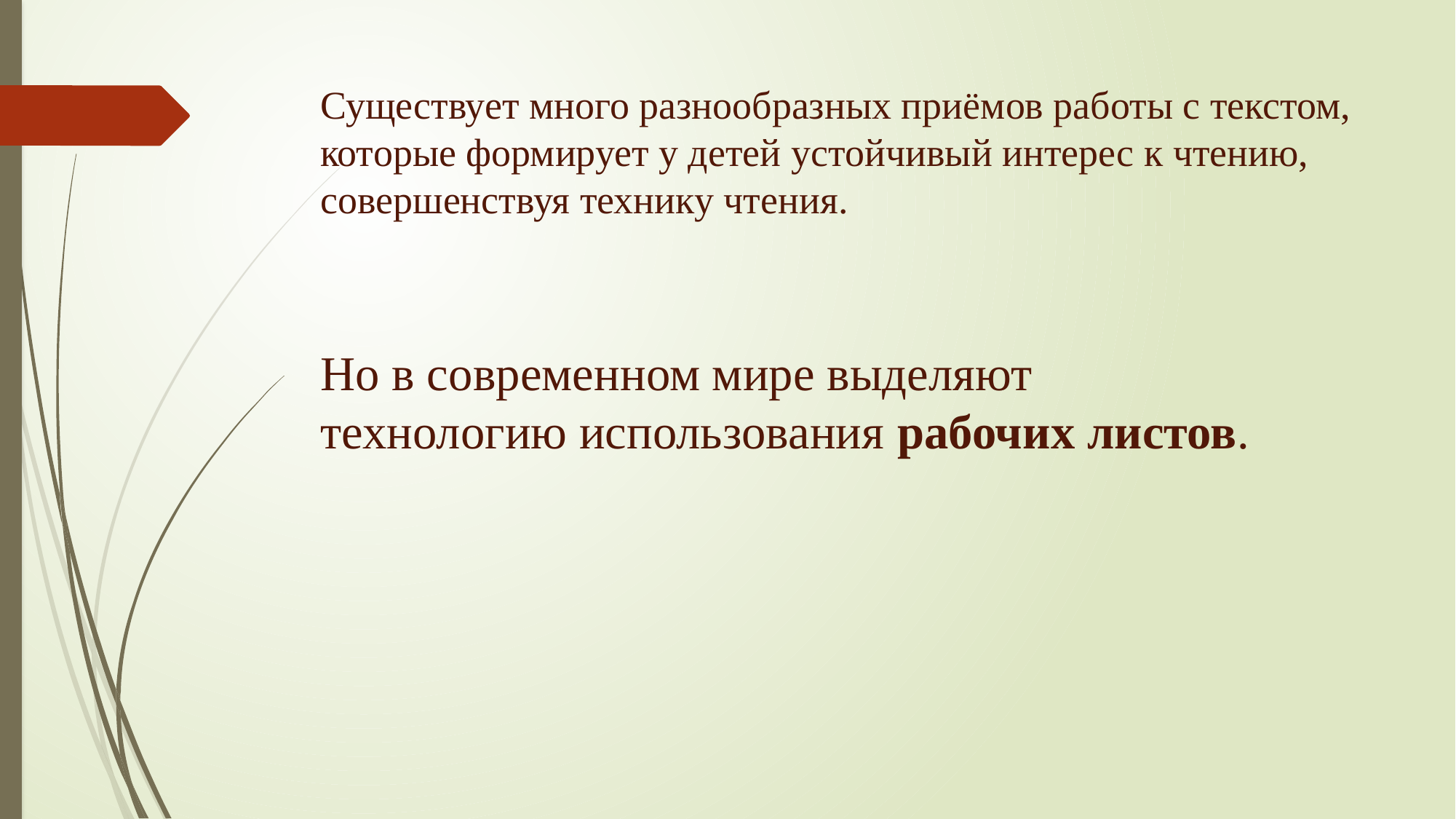

# Существует много разнообразных приёмов работы с текстом, которые формирует у детей устойчивый интерес к чтению, совершенствуя технику чтения.
Но в современном мире выделяют технологию использования рабочих листов.